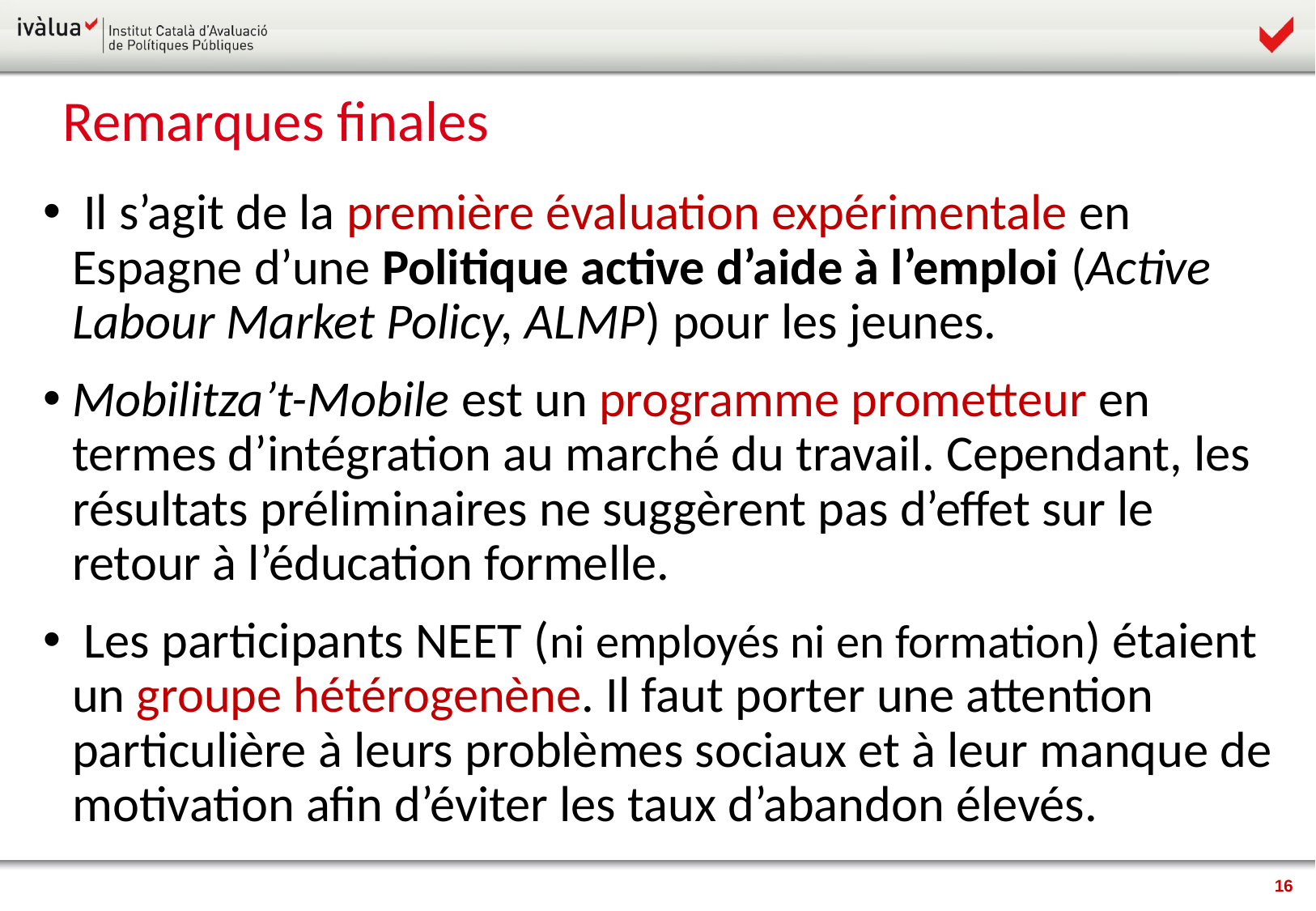

Remarques finales
 Il s’agit de la première évaluation expérimentale en Espagne d’une Politique active d’aide à l’emploi (Active Labour Market Policy, ALMP) pour les jeunes.
Mobilitza’t-Mobile est un programme prometteur en termes d’intégration au marché du travail. Cependant, les résultats préliminaires ne suggèrent pas d’effet sur le retour à l’éducation formelle.
 Les participants NEET (ni employés ni en formation) étaient  un groupe hétérogenène. Il faut porter une attention particulière à leurs problèmes sociaux et à leur manque de motivation afin d’éviter les taux d’abandon élevés.